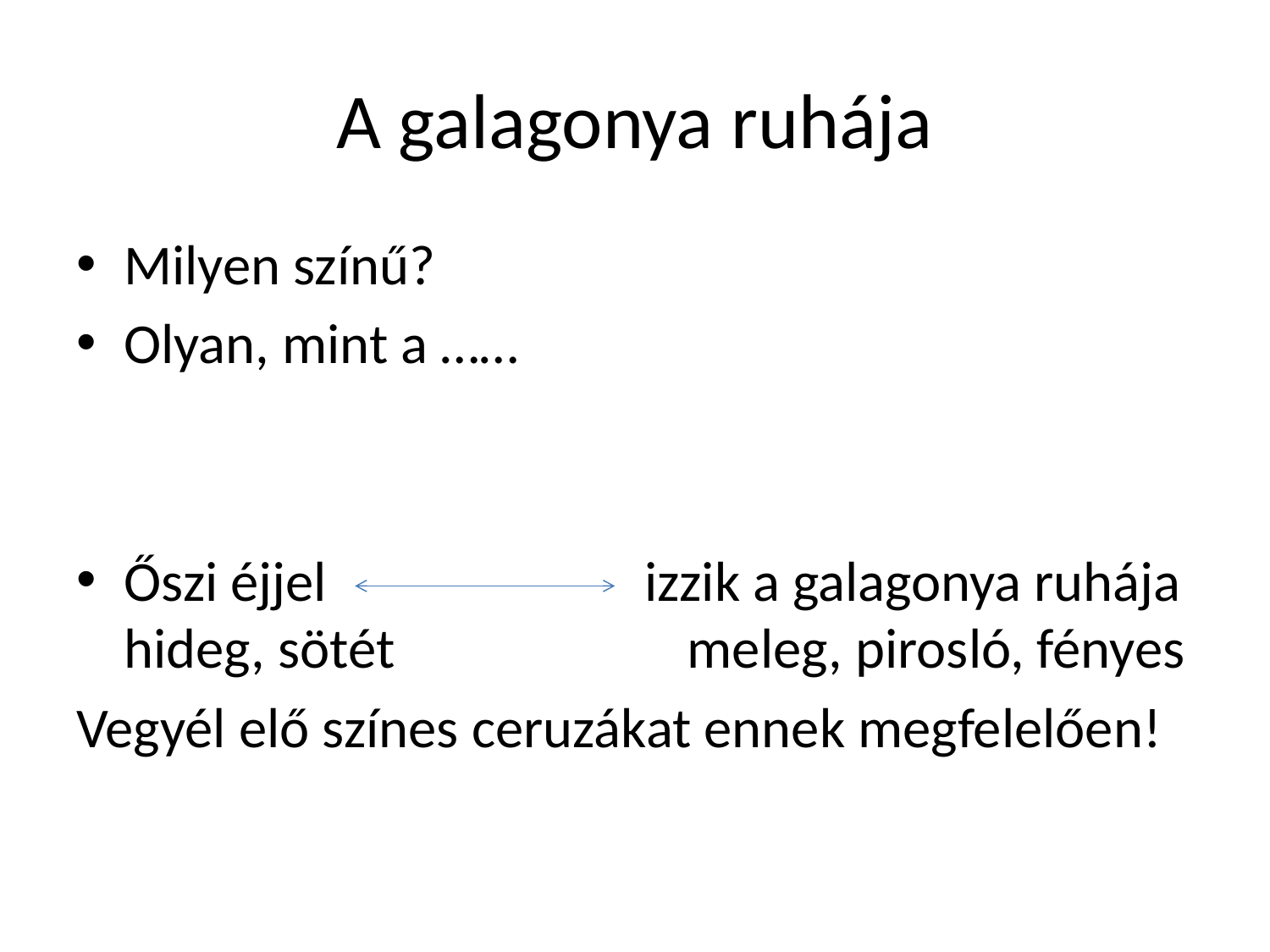

# A galagonya ruhája
Milyen színű?
Olyan, mint a ……

Őszi éjjel                         izzik a galagonya ruhája
hideg, sötét                       meleg, pirosló, fényes
Vegyél elő színes ceruzákat ennek megfelelően!